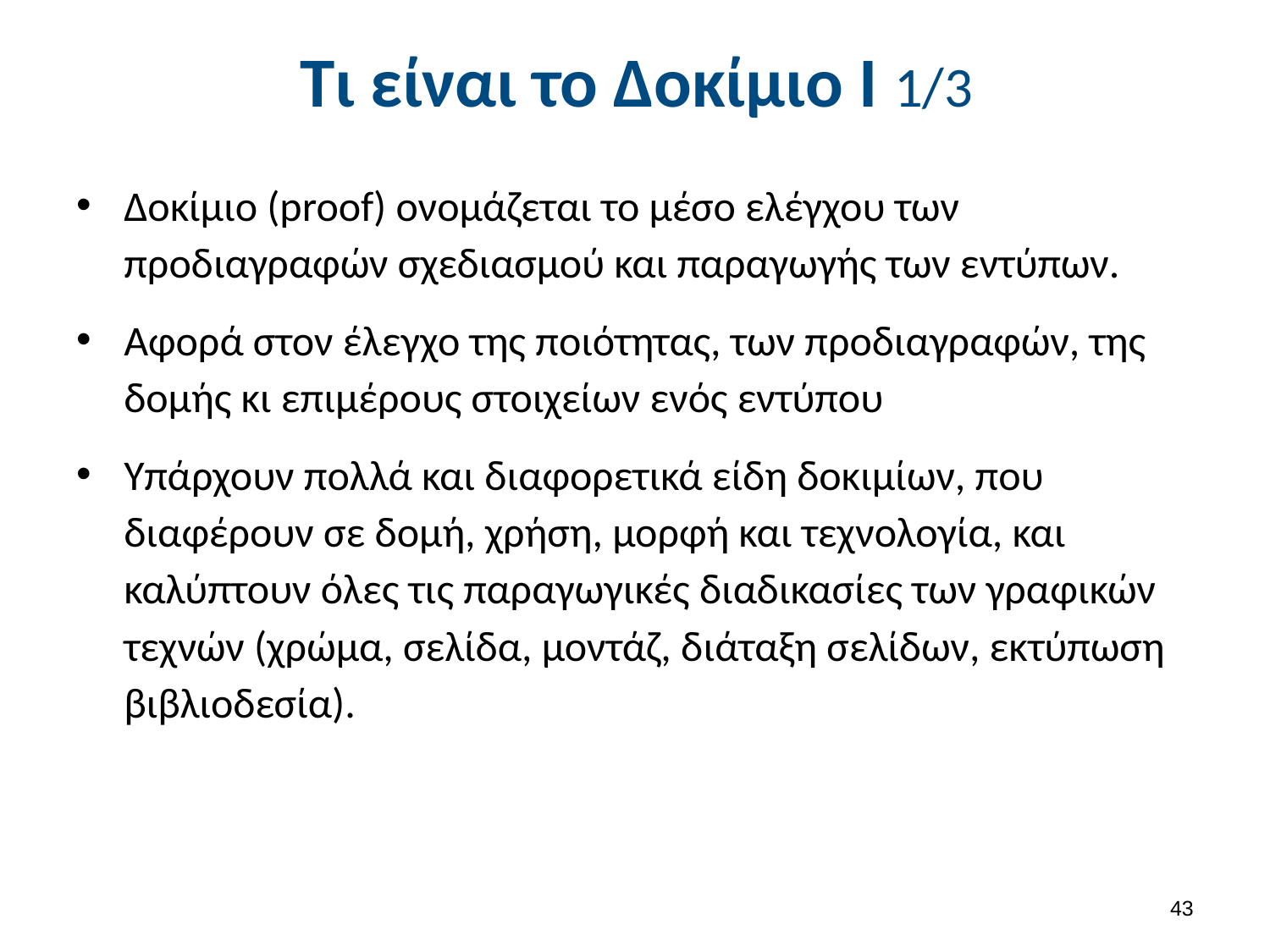

# Τι είναι το Δοκίμιο Ι 1/3
Δοκίμιο (proof) ονομάζεται το μέσο ελέγχου των προδιαγραφών σχεδιασμού και παραγωγής των εντύπων.
Αφορά στον έλεγχο της ποιότητας, των προδιαγραφών, της δομής κι επιμέρους στοιχείων ενός εντύπου
Υπάρχουν πολλά και διαφορετικά είδη δοκιμίων, που διαφέρουν σε δομή, χρήση, μορφή και τεχνολογία, και καλύπτουν όλες τις παραγωγικές διαδικασίες των γραφικών τεχνών (χρώμα, σελίδα, μοντάζ, διάταξη σελίδων, εκτύπωση βιβλιοδεσία).
43